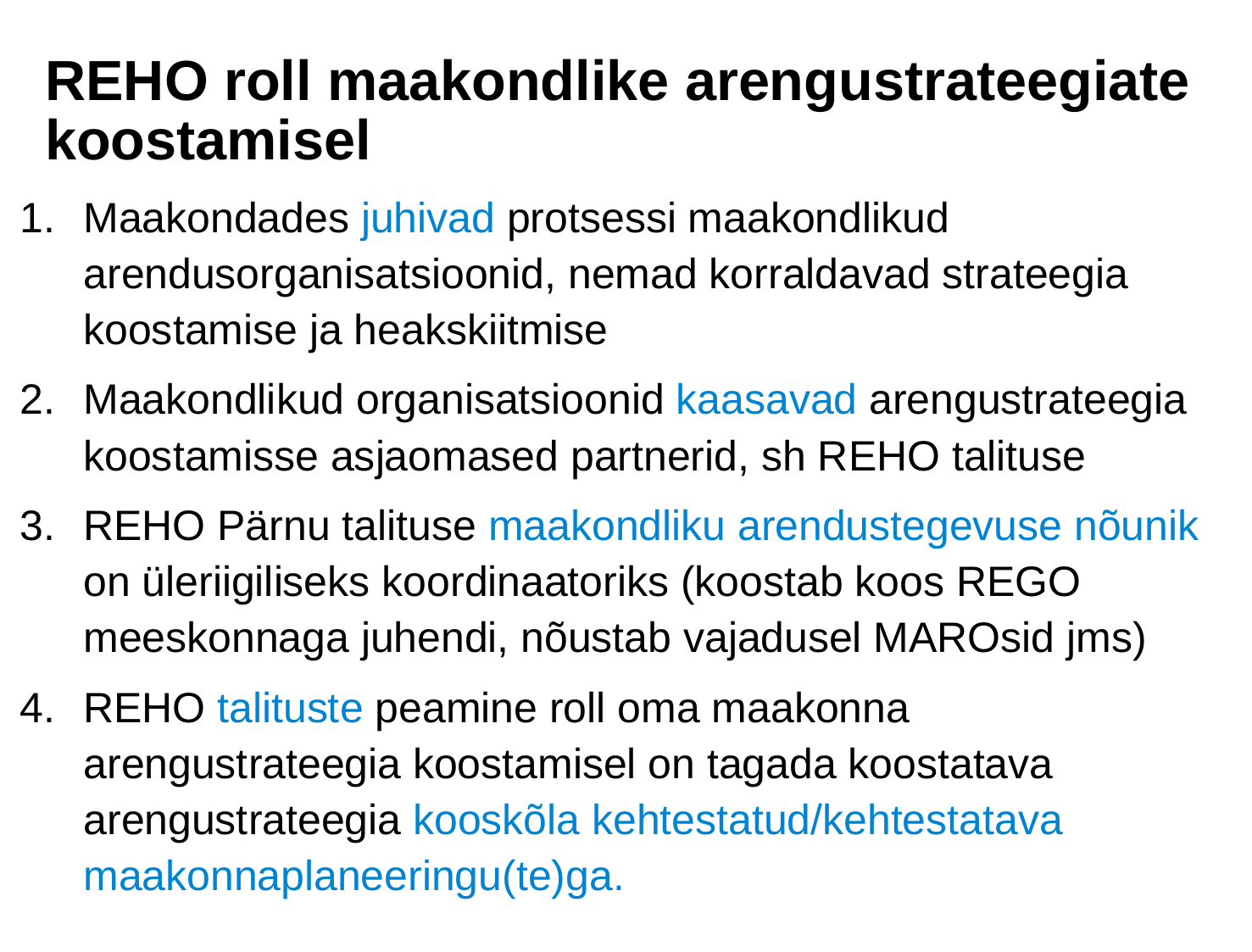

# REHO roll maakondlike arengustrateegiate koostamisel
Maakondades juhivad protsessi maakondlikud arendusorganisatsioonid, nemad korraldavad strateegia koostamise ja heakskiitmise
Maakondlikud organisatsioonid kaasavad arengustrateegia koostamisse asjaomased partnerid, sh REHO talituse
REHO Pärnu talituse maakondliku arendustegevuse nõunik on üleriigiliseks koordinaatoriks (koostab koos REGO meeskonnaga juhendi, nõustab vajadusel MAROsid jms)
REHO talituste peamine roll oma maakonna arengustrateegia koostamisel on tagada koostatava arengustrateegia kooskõla kehtestatud/kehtestatava maakonnaplaneeringu(te)ga.